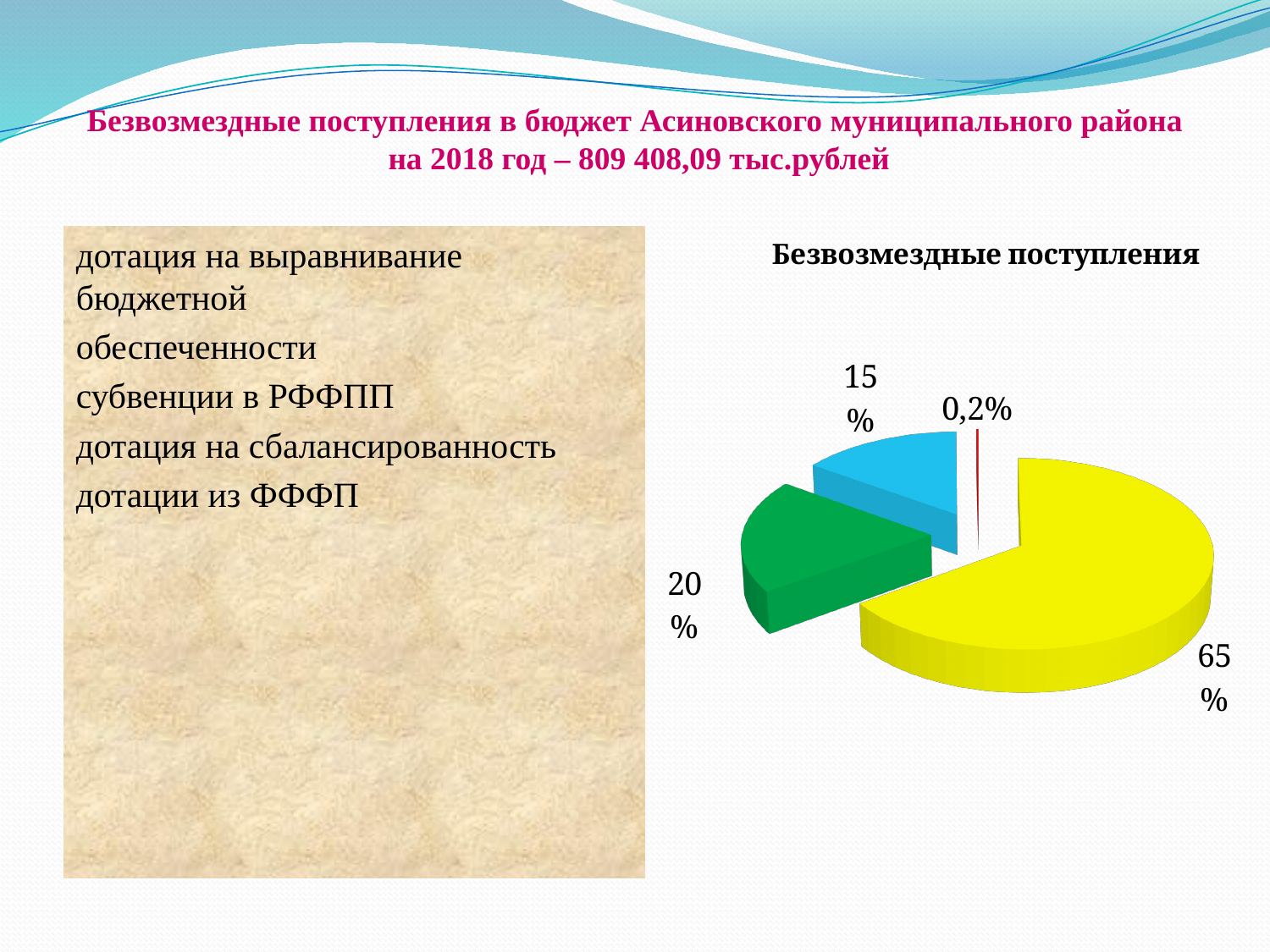

# Безвозмездные поступления в бюджет Асиновского муниципального района на 2018 год – 809 408,09 тыс.рублей
дотация на выравнивание бюджетной
обеспеченности
субвенции в РФФПП
дотация на сбалансированность
дотации из ФФФП

[unsupported chart]